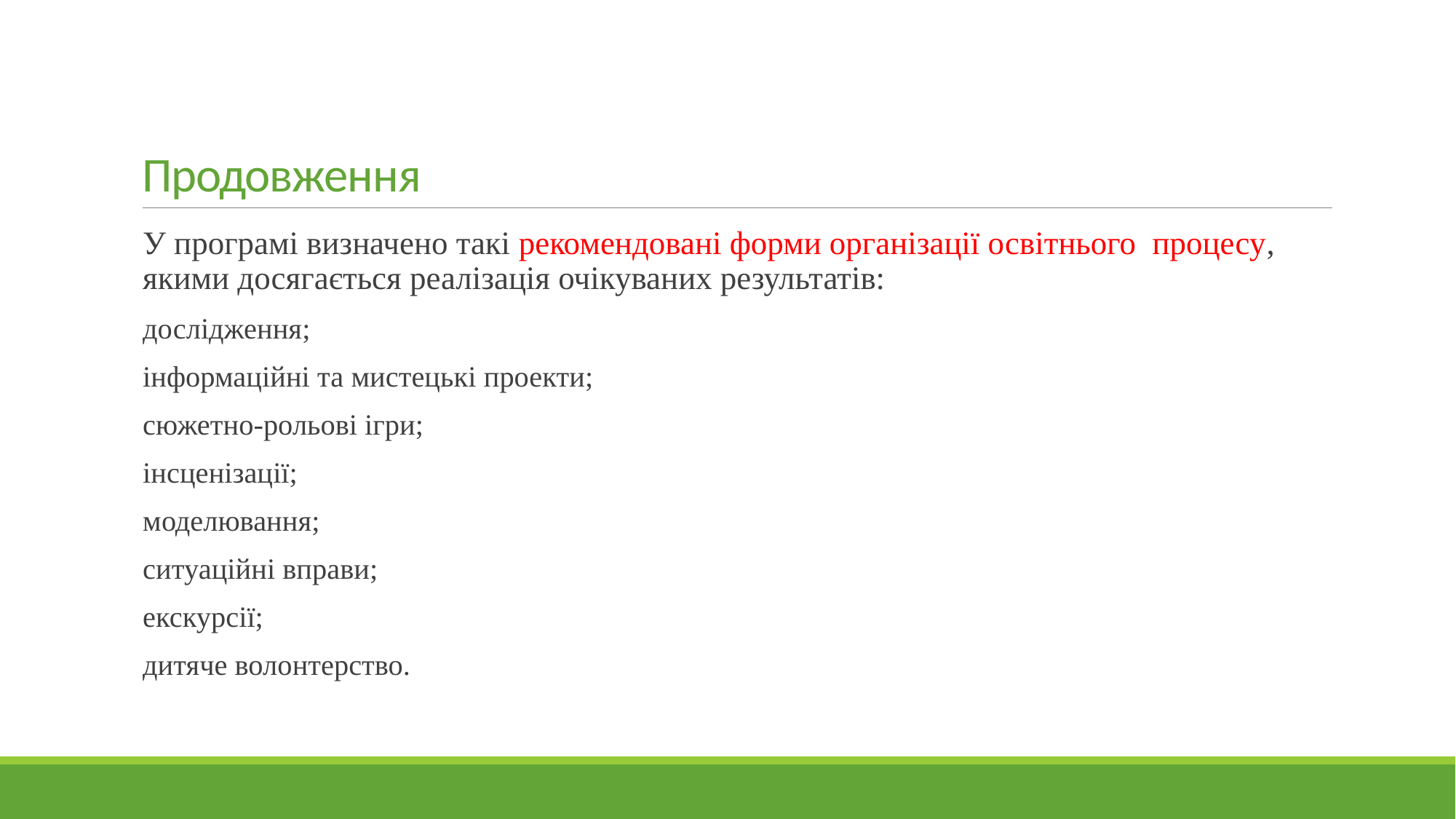

# Продовження
У програмі визначено такі рекомендовані форми організації освітнього  процесу, якими досягається реалізація очікуваних результатів:
дослідження;
інформаційні та мистецькі проекти;
сюжетно-рольові ігри;
інсценізації;
моделювання;
ситуаційні вправи;
екскурсії;
дитяче волонтерство.